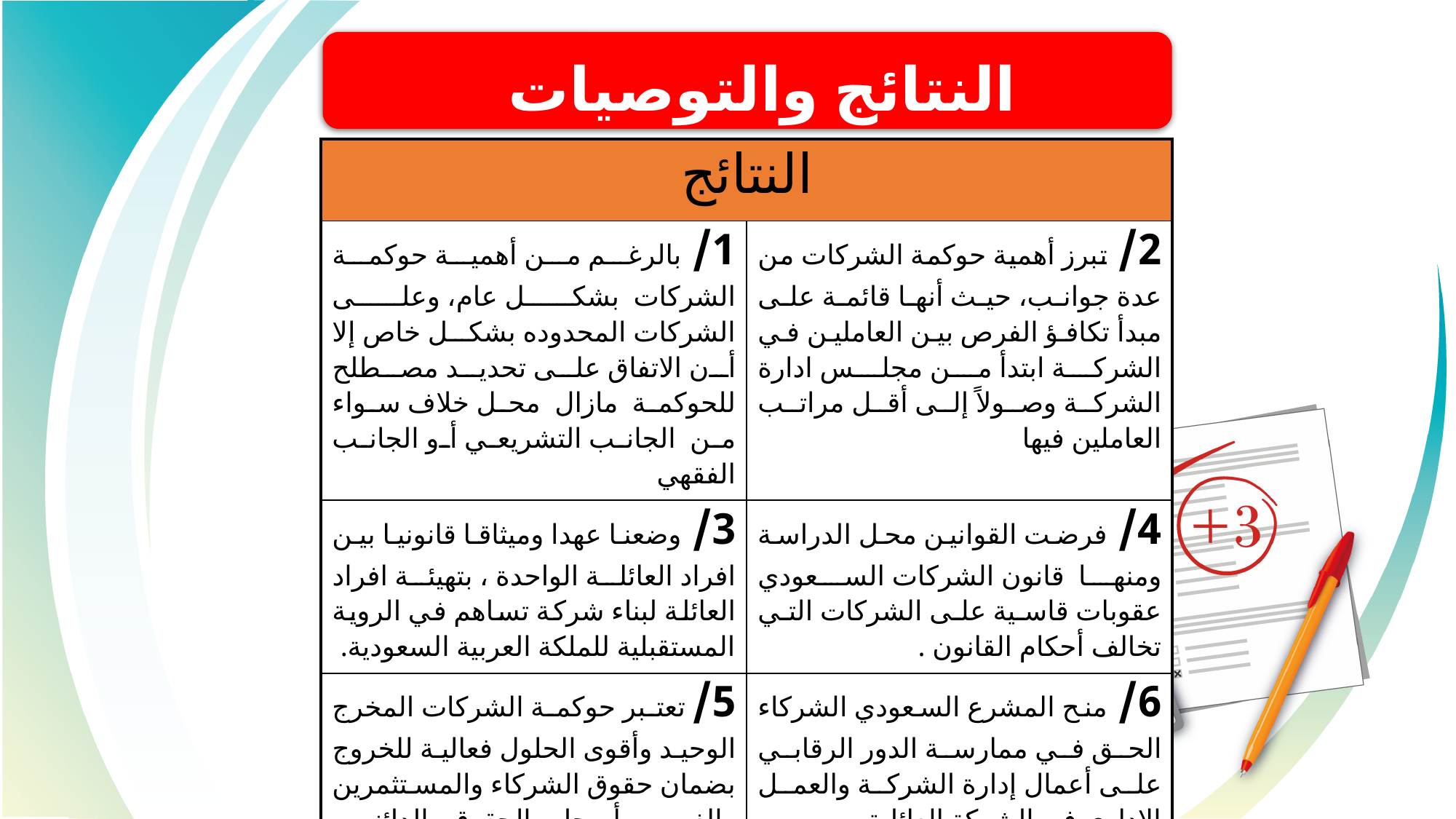

النتائج والتوصيات
| النتائج |  |
| --- | --- |
| 1/ بالرغم من أهمية حوكمة الشركات بشكل عام، وعلى الشركات المحدوده بشكل خاص إلا أن الاتفاق على تحديد مصطلح للحوكمة مازال محل خلاف سواء من الجانب التشريعي أو الجانب الفقهي | 2/ تبرز أهمية حوكمة الشركات من عدة جوانب، حيث أنها قائمة على مبدأ تكافؤ الفرص بين العاملين في الشركة ابتدأ من مجلس ادارة الشركة وصولاً إلى أقل مراتب العاملين فيها |
| 3/ وضعنا عهدا وميثاقا قانونيا بين افراد العائلة الواحدة ، بتهيئة افراد العائلة لبناء شركة تساهم في الروية المستقبلية للملكة العربية السعودية. | 4/ فرضت القوانين محل الدراسة ومنها قانون الشركات السعودي عقوبات قاسية على الشركات التي تخالف أحكام القانون . |
| 5/ تعتبر حوكمة الشركات المخرج الوحيد وأقوى الحلول فعالية للخروج بضمان حقوق الشركاء والمستثمرين والغير من أصحاب الحقوق والدائنين. | 6/ منح المشرع السعودي الشركاء الحق في ممارسة الدور الرقابي على أعمال إدارة الشركة والعمل الاداري في الشركة العائلية . |